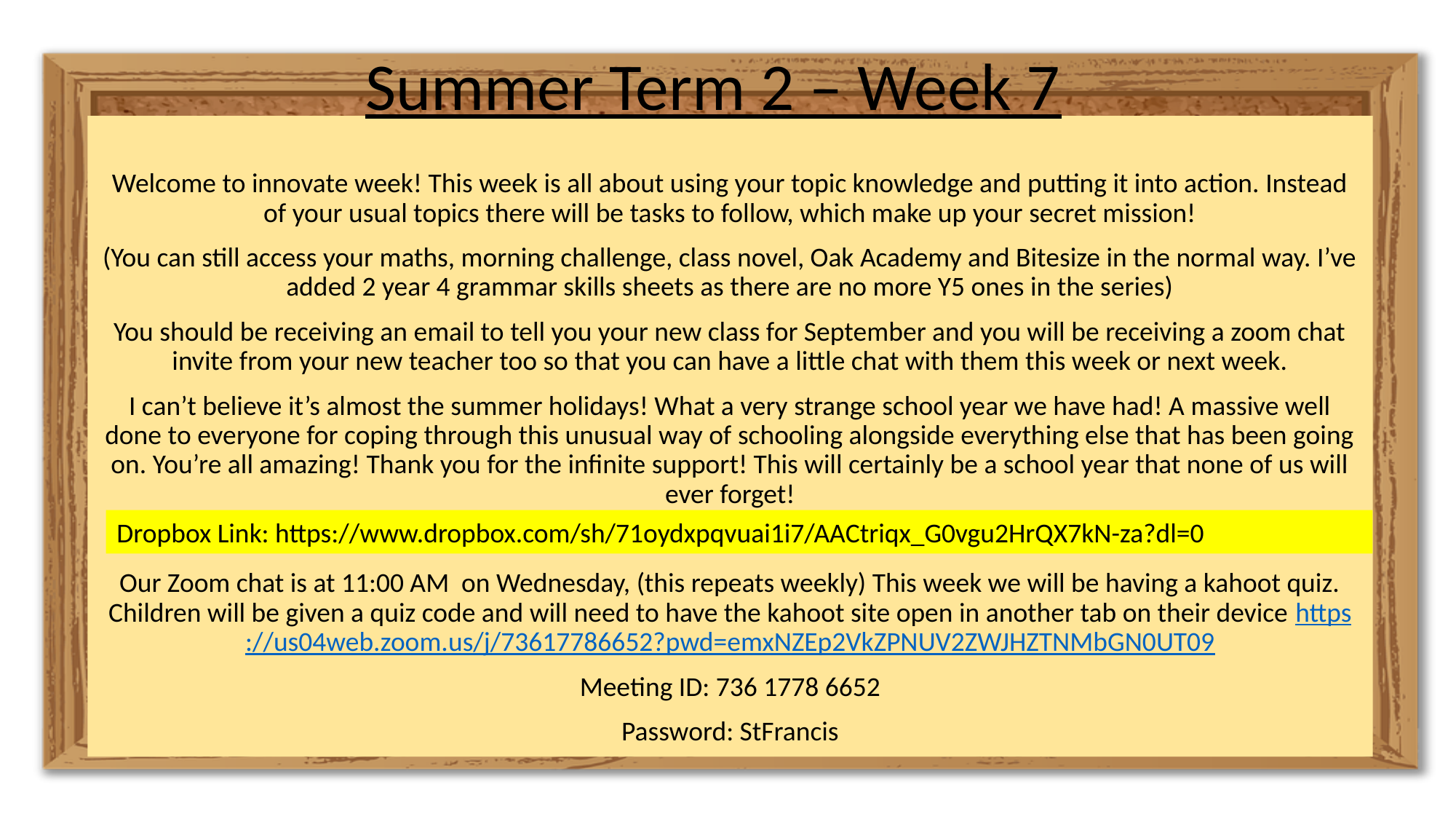

# Summer Term 2 – Week 7

Welcome to innovate week! This week is all about using your topic knowledge and putting it into action. Instead of your usual topics there will be tasks to follow, which make up your secret mission!
(You can still access your maths, morning challenge, class novel, Oak Academy and Bitesize in the normal way. I’ve added 2 year 4 grammar skills sheets as there are no more Y5 ones in the series)
You should be receiving an email to tell you your new class for September and you will be receiving a zoom chat invite from your new teacher too so that you can have a little chat with them this week or next week.
I can’t believe it’s almost the summer holidays! What a very strange school year we have had! A massive well done to everyone for coping through this unusual way of schooling alongside everything else that has been going on. You’re all amazing! Thank you for the infinite support! This will certainly be a school year that none of us will ever forget!

Our Zoom chat is at 11:00 AM  on Wednesday, (this repeats weekly) This week we will be having a kahoot quiz. Children will be given a quiz code and will need to have the kahoot site open in another tab on their device https://us04web.zoom.us/j/73617786652?pwd=emxNZEp2VkZPNUV2ZWJHZTNMbGN0UT09
Meeting ID: 736 1778 6652
Password: StFrancis

Dropbox Link: https://www.dropbox.com/sh/71oydxpqvuai1i7/AACtriqx_G0vgu2HrQX7kN-za?dl=0